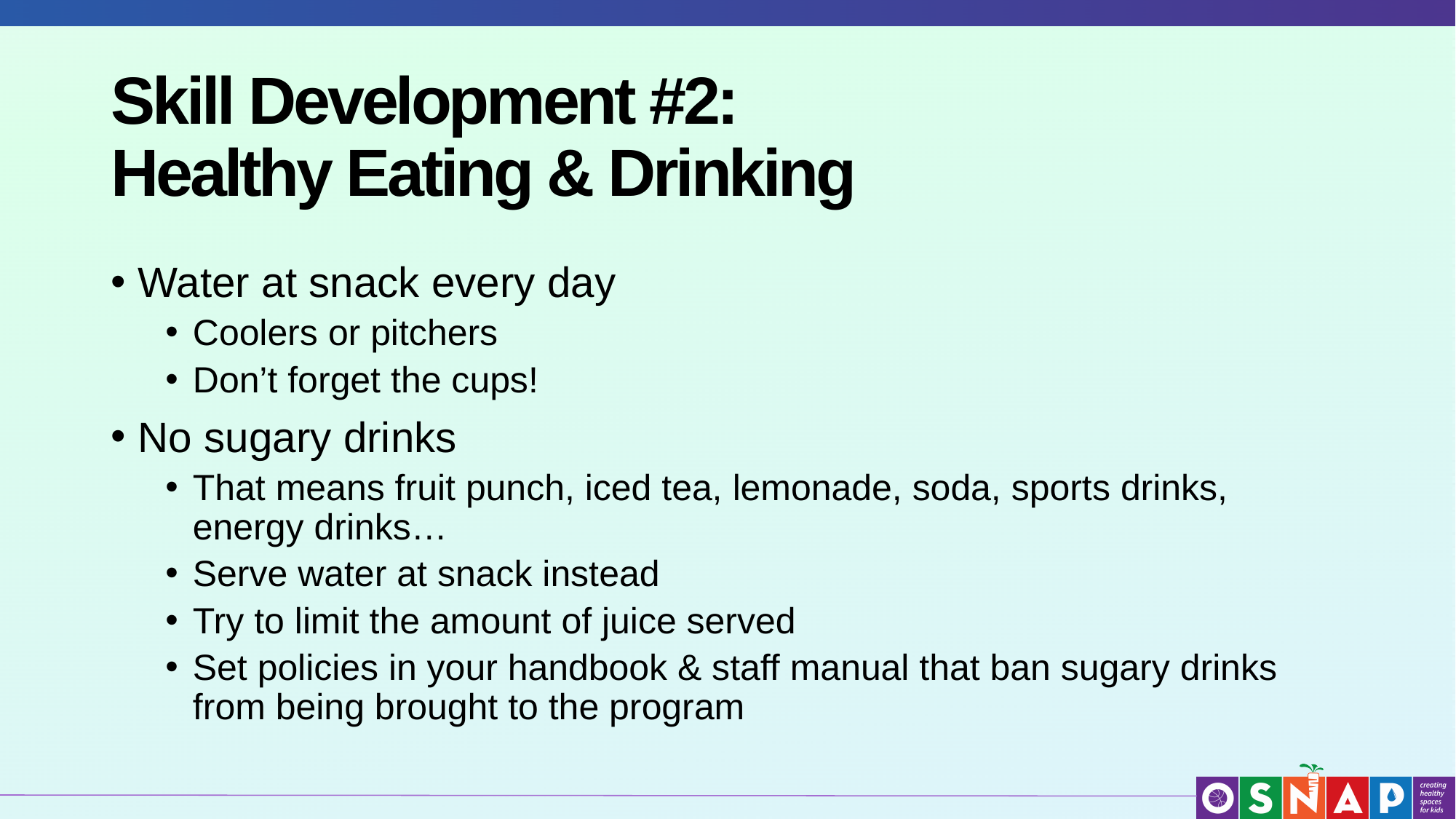

# Skill Development #2: Healthy Eating & Drinking
Water at snack every day
Coolers or pitchers
Don’t forget the cups!
No sugary drinks
That means fruit punch, iced tea, lemonade, soda, sports drinks, energy drinks…
Serve water at snack instead
Try to limit the amount of juice served
Set policies in your handbook & staff manual that ban sugary drinks from being brought to the program